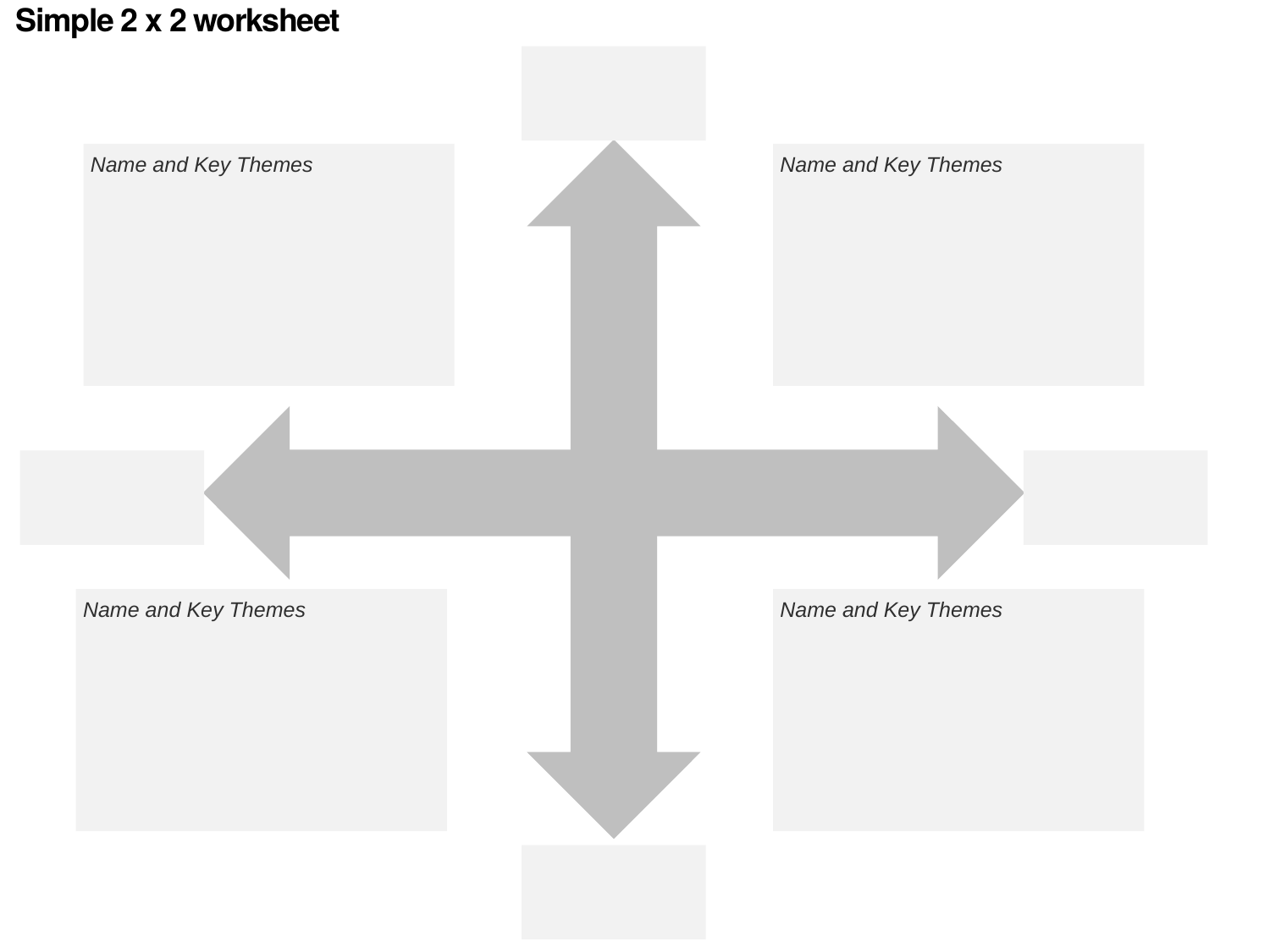

# Simple 2 x 2 worksheet

Name and Key Themes

Name and Key Themes

Name and Key Themes

Name and Key Themes